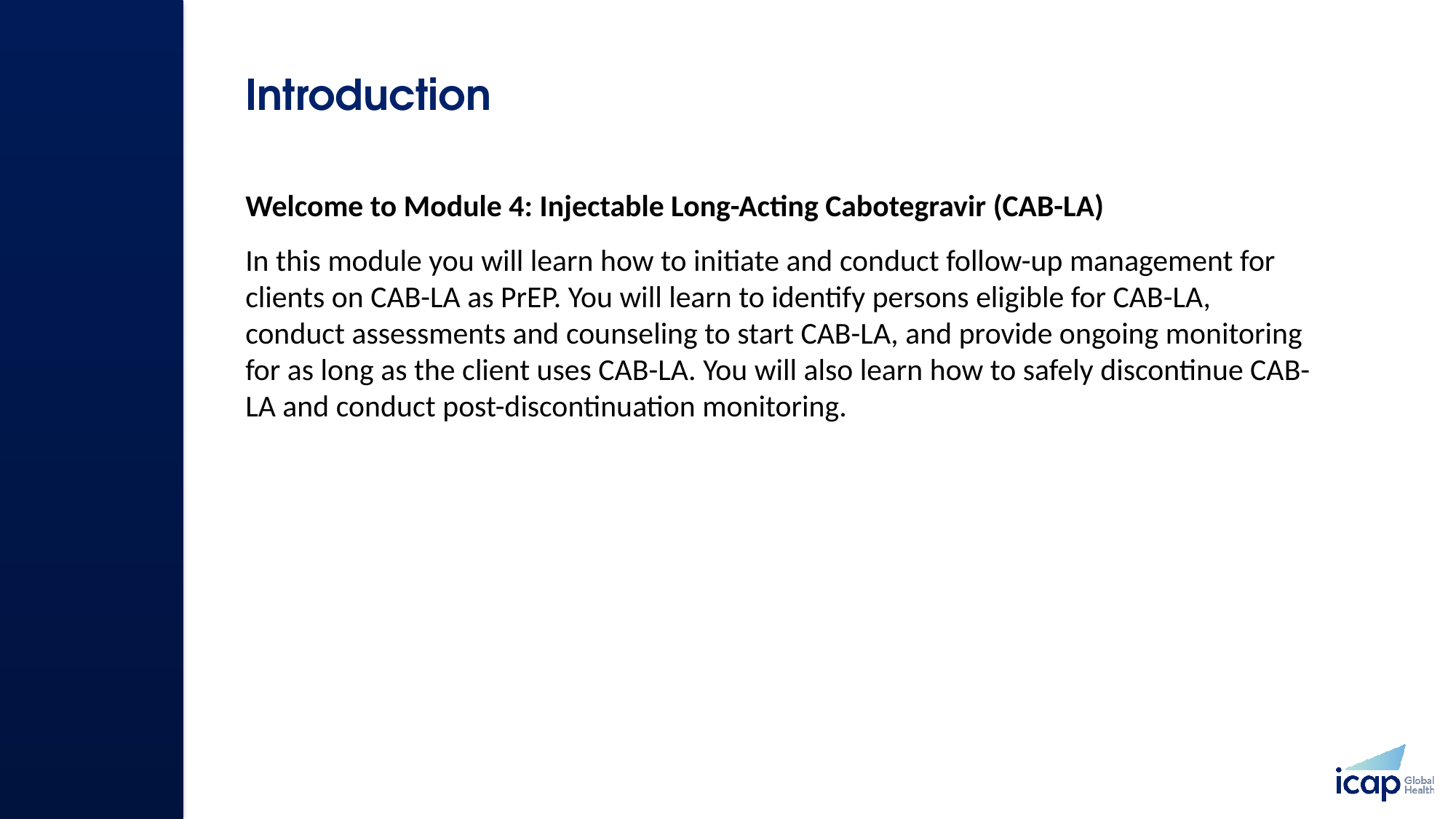

# Introduction​
Welcome to Module 4: Injectable Long-Acting Cabotegravir (CAB-LA)
In this module you will learn how to initiate and conduct follow-up management for clients on CAB-LA as PrEP. You will learn to identify persons eligible for CAB-LA, conduct assessments and counseling to start CAB-LA, and provide ongoing monitoring for as long as the client uses CAB-LA. You will also learn how to safely discontinue CAB-LA and conduct post-discontinuation monitoring.​